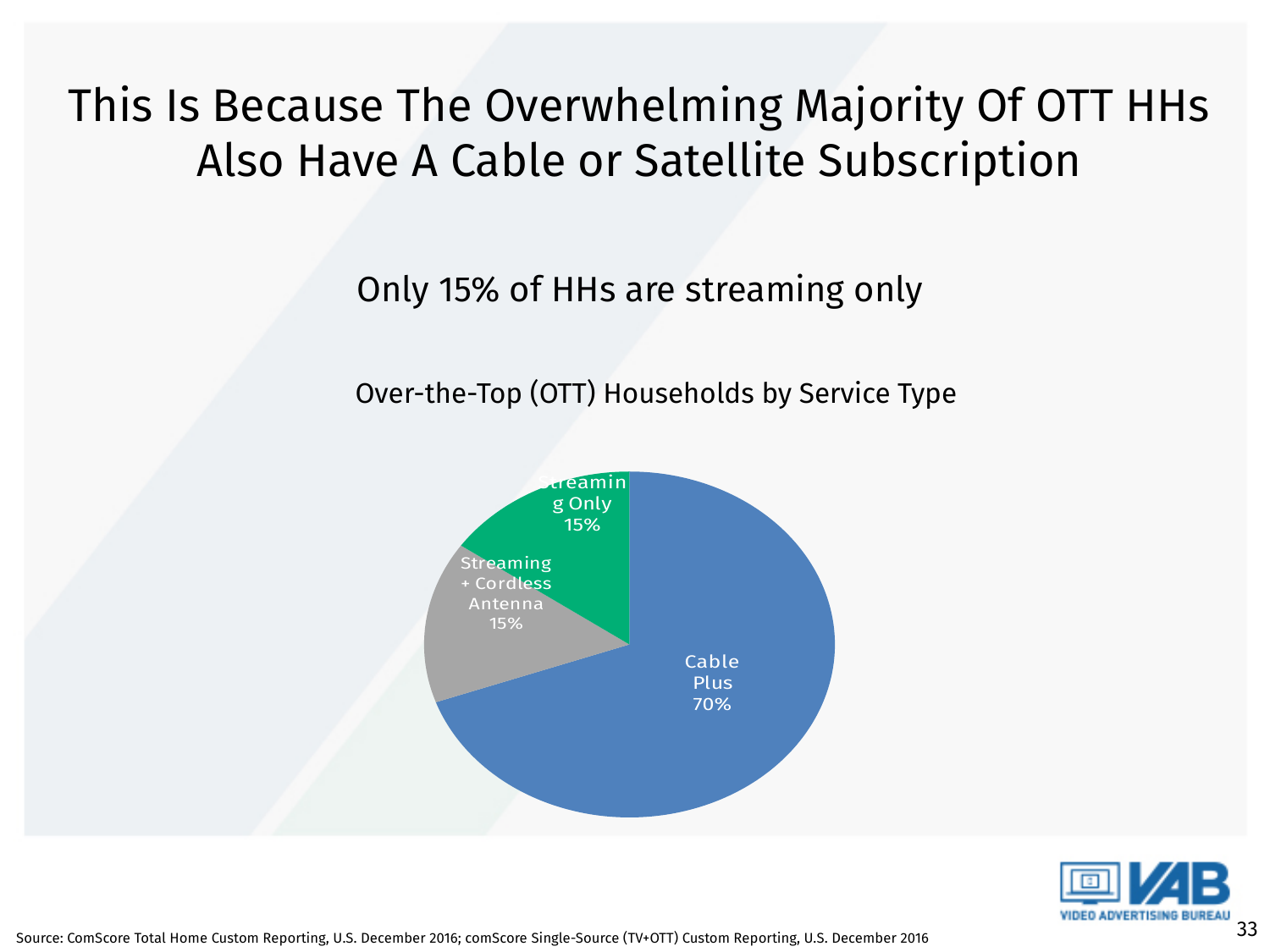

# This Is Because The Overwhelming Majority Of OTT HHs Also Have A Cable or Satellite Subscription
Only 15% of HHs are streaming only
Over-the-Top (OTT) Households by Service Type

### Chart

| Category | % |
|---|---|
| Cable Plus | 0.7 |
| Streaming + Cordless Antenna | 0.152 |
| Streaming Only | 0.154 |
33
 Source: ComScore Total Home Custom Reporting, U.S. December 2016; comScore Single-Source (TV+OTT) Custom Reporting, U.S. December 2016